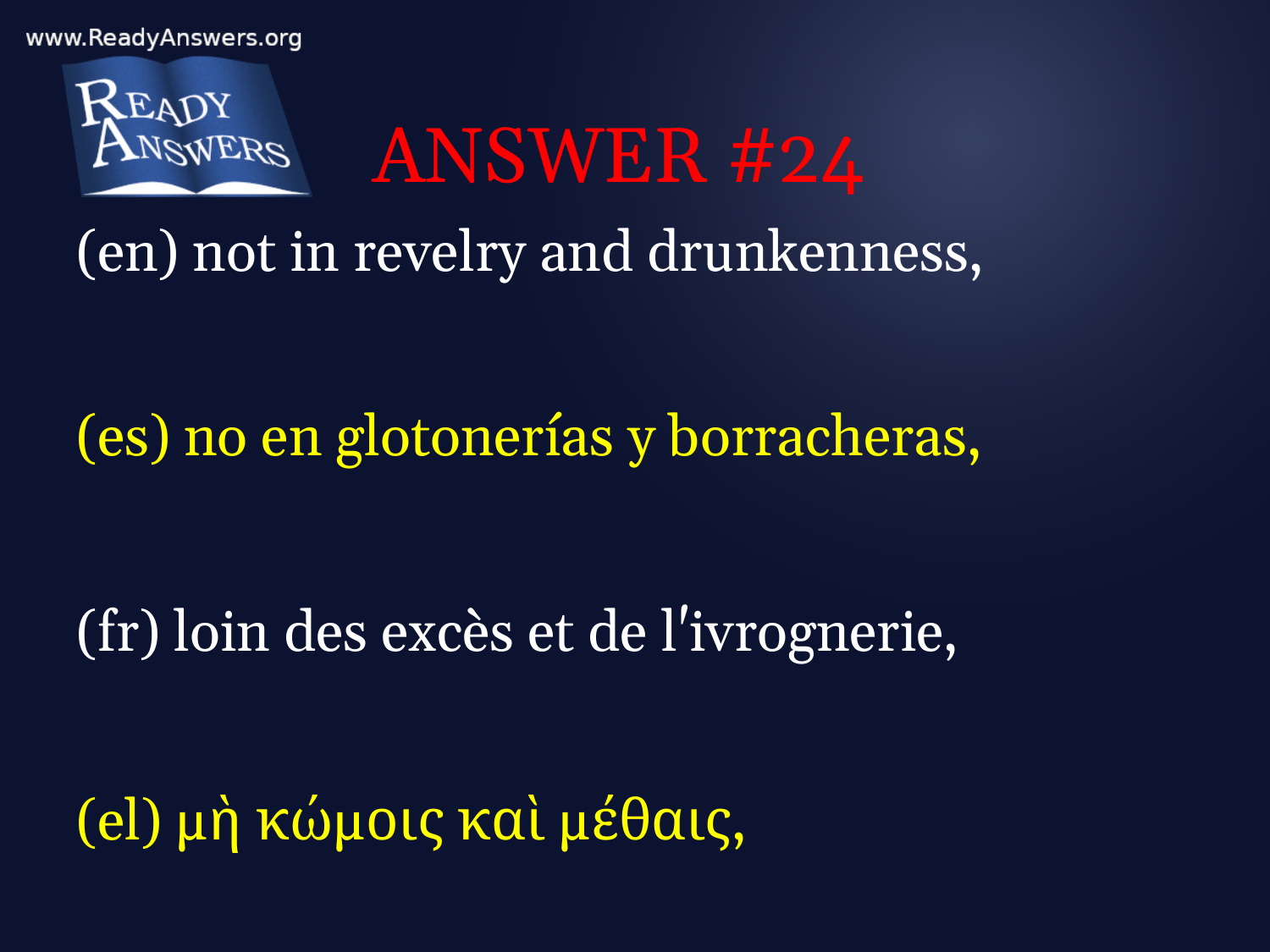

# ANSWER #24
(en) not in revelry and drunkenness,
(es) no en glotonerías y borracheras,
(fr) loin des excès et de l'ivrognerie,
(el) μὴ κώμοις καὶ μέθαις,